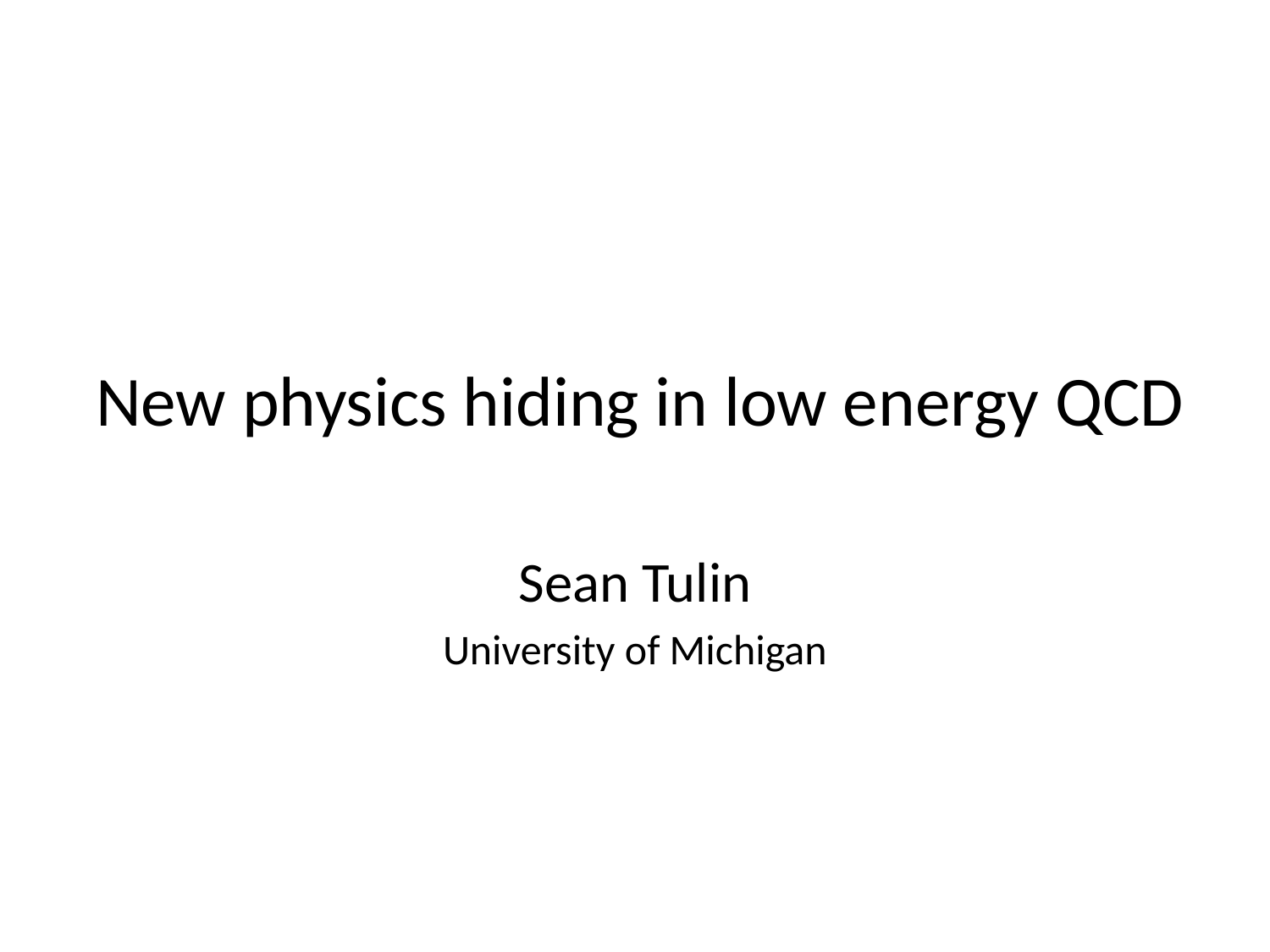

# New physics hiding in low energy QCD
Sean Tulin
University of Michigan